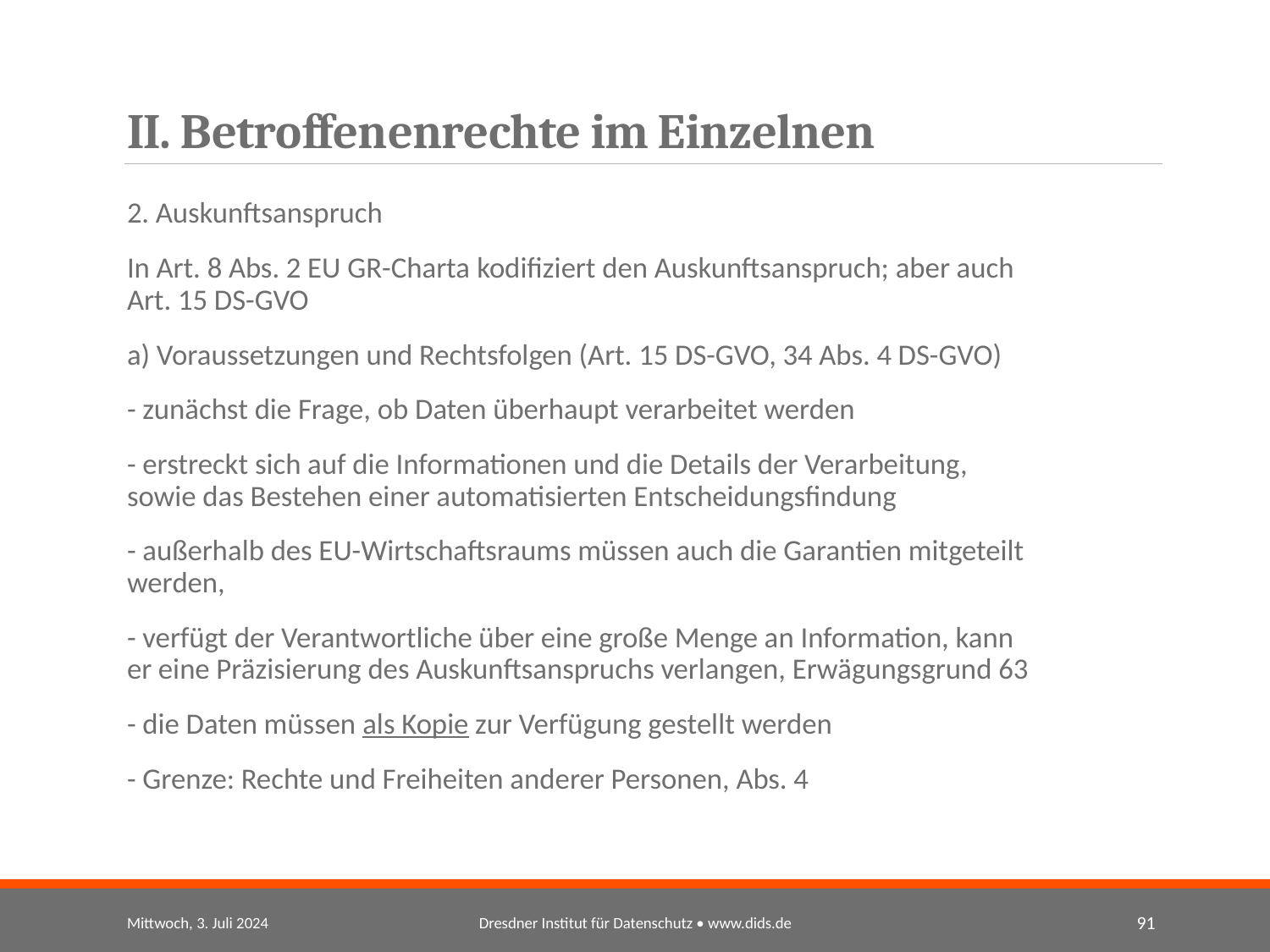

# II. Betroffenenrechte im Einzelnen
2. Auskunftsanspruch
In Art. 8 Abs. 2 EU GR-Charta kodifiziert den Auskunftsanspruch; aber auch Art. 15 DS-GVO
a) Voraussetzungen und Rechtsfolgen (Art. 15 DS-GVO, 34 Abs. 4 DS-GVO)
- zunächst die Frage, ob Daten überhaupt verarbeitet werden
- erstreckt sich auf die Informationen und die Details der Verarbeitung, sowie das Bestehen einer automatisierten Entscheidungsfindung
- außerhalb des EU-Wirtschaftsraums müssen auch die Garantien mitgeteilt werden,
- verfügt der Verantwortliche über eine große Menge an Information, kann er eine Präzisierung des Auskunftsanspruchs verlangen, Erwägungsgrund 63
- die Daten müssen als Kopie zur Verfügung gestellt werden
- Grenze: Rechte und Freiheiten anderer Personen, Abs. 4

Mittwoch, 3. Juli 2024
Dresdner Institut für Datenschutz • www.dids.de
91